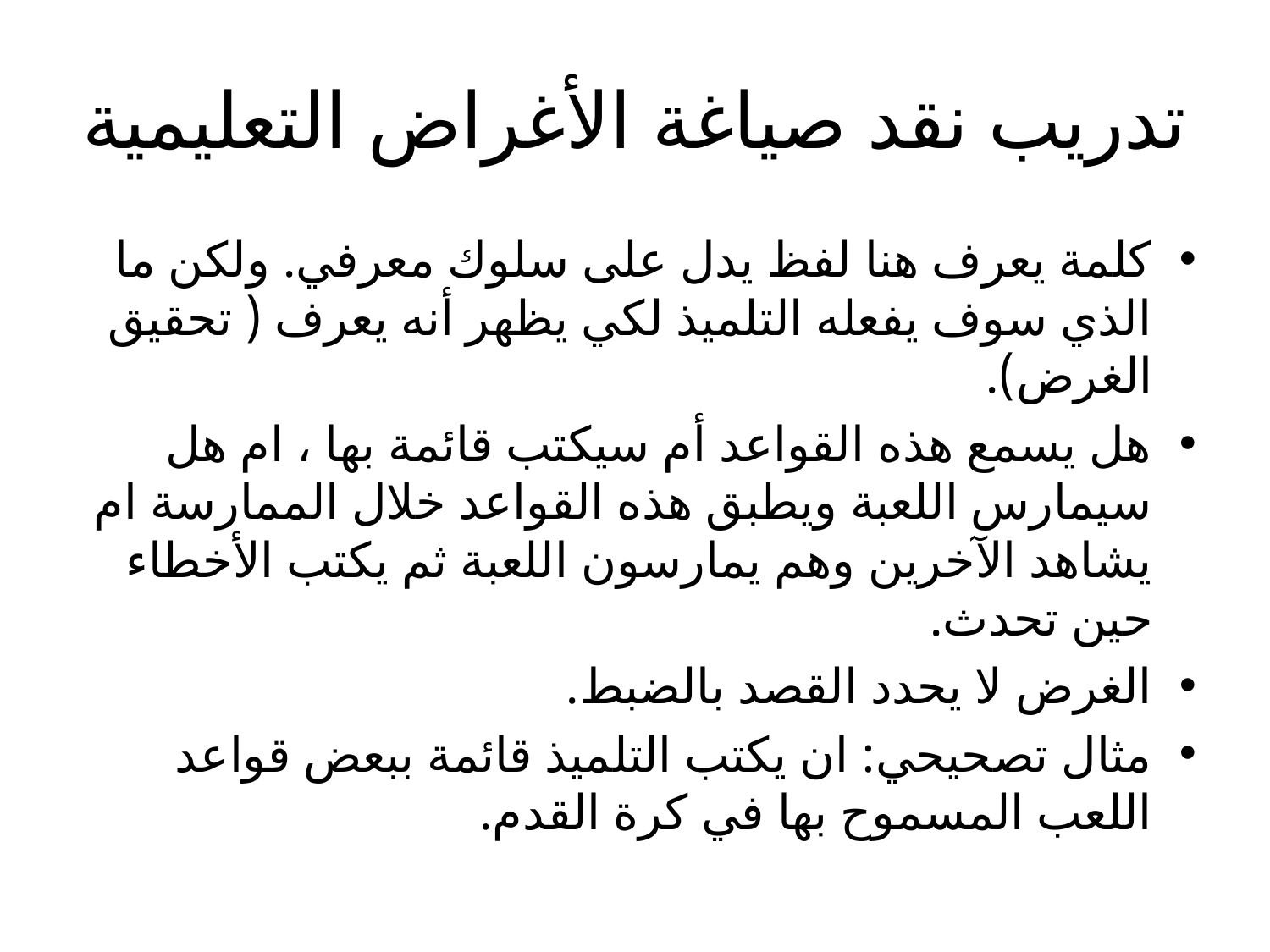

# تدريب نقد صياغة الأغراض التعليمية
كلمة يعرف هنا لفظ يدل على سلوك معرفي. ولكن ما الذي سوف يفعله التلميذ لكي يظهر أنه يعرف ( تحقيق الغرض).
هل يسمع هذه القواعد أم سيكتب قائمة بها ، ام هل سيمارس اللعبة ويطبق هذه القواعد خلال الممارسة ام يشاهد الآخرين وهم يمارسون اللعبة ثم يكتب الأخطاء حين تحدث.
الغرض لا يحدد القصد بالضبط.
مثال تصحيحي: ان يكتب التلميذ قائمة ببعض قواعد اللعب المسموح بها في كرة القدم.